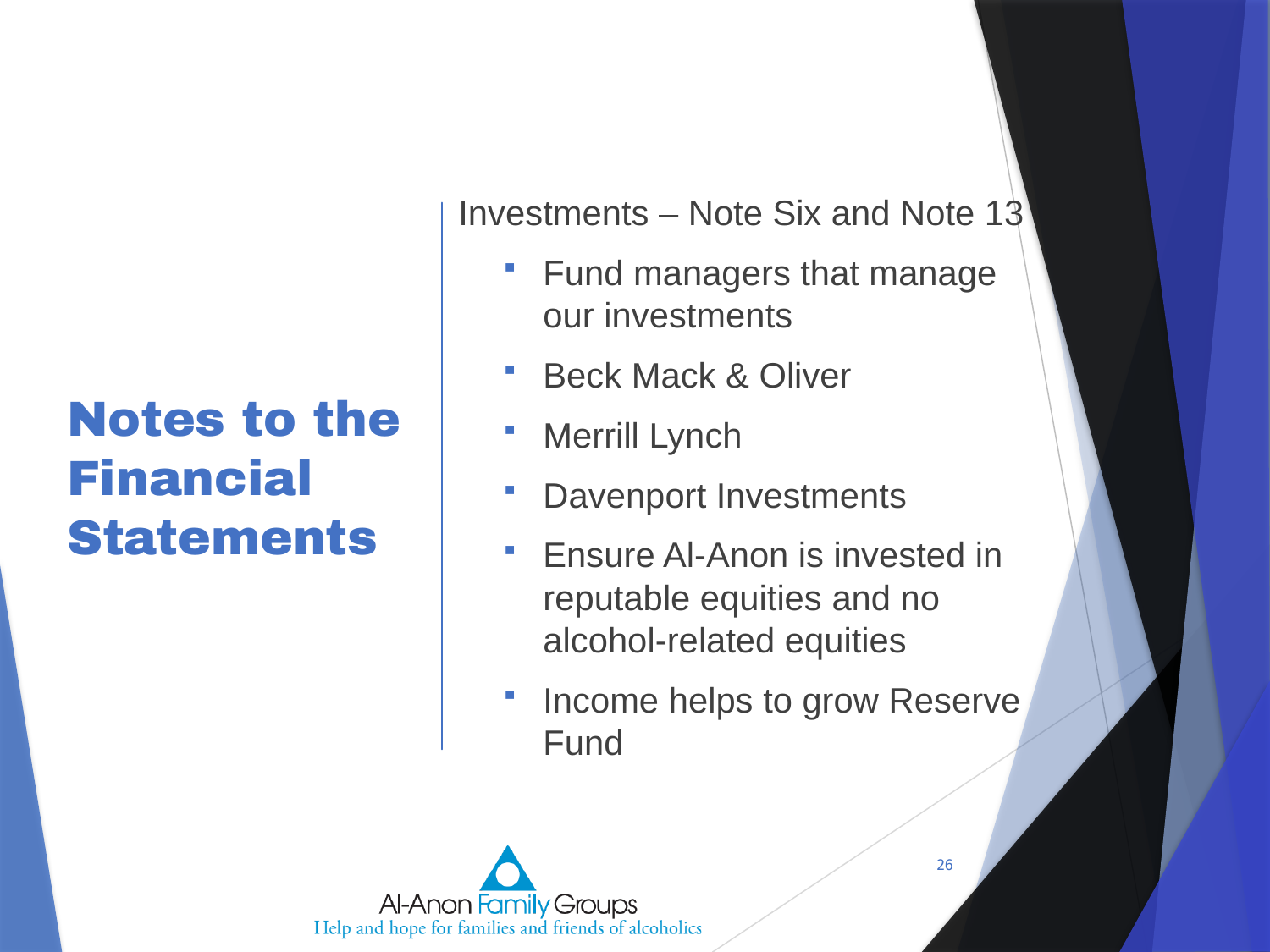

# Notes to the Financial Statements
Investments – Note Six and Note 13
Fund managers that manage our investments
Beck Mack & Oliver
Merrill Lynch
Davenport Investments
Ensure Al-Anon is invested in reputable equities and no alcohol-related equities
Income helps to grow Reserve Fund
26